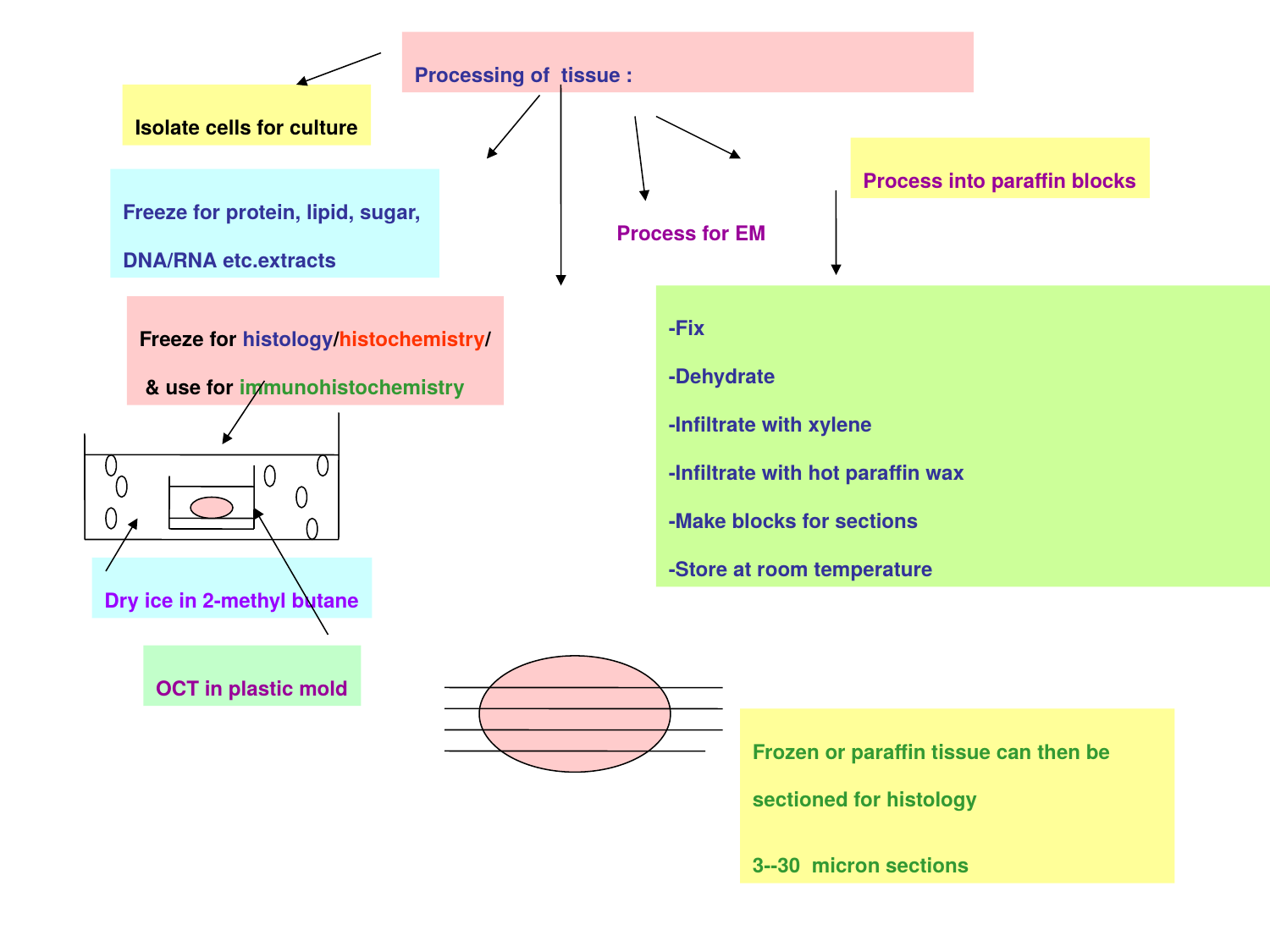

Processing of  tissue :

Isolate cells for culture
Process into paraffin blocks
Freeze for protein, lipid, sugar,
DNA/RNA etc.extracts
Process for EM
Freeze for histology/histochemistry/
 & use for immunohistochemistry

-Fix
-Dehydrate
-Infiltrate with xylene
-Infiltrate with hot paraffin wax
-Make blocks for sections
-Store at room temperature

Dry ice in 2-methyl butane

OCT in plastic mold

Frozen or paraffin tissue can then be sectioned for histology
3--30  micron sections